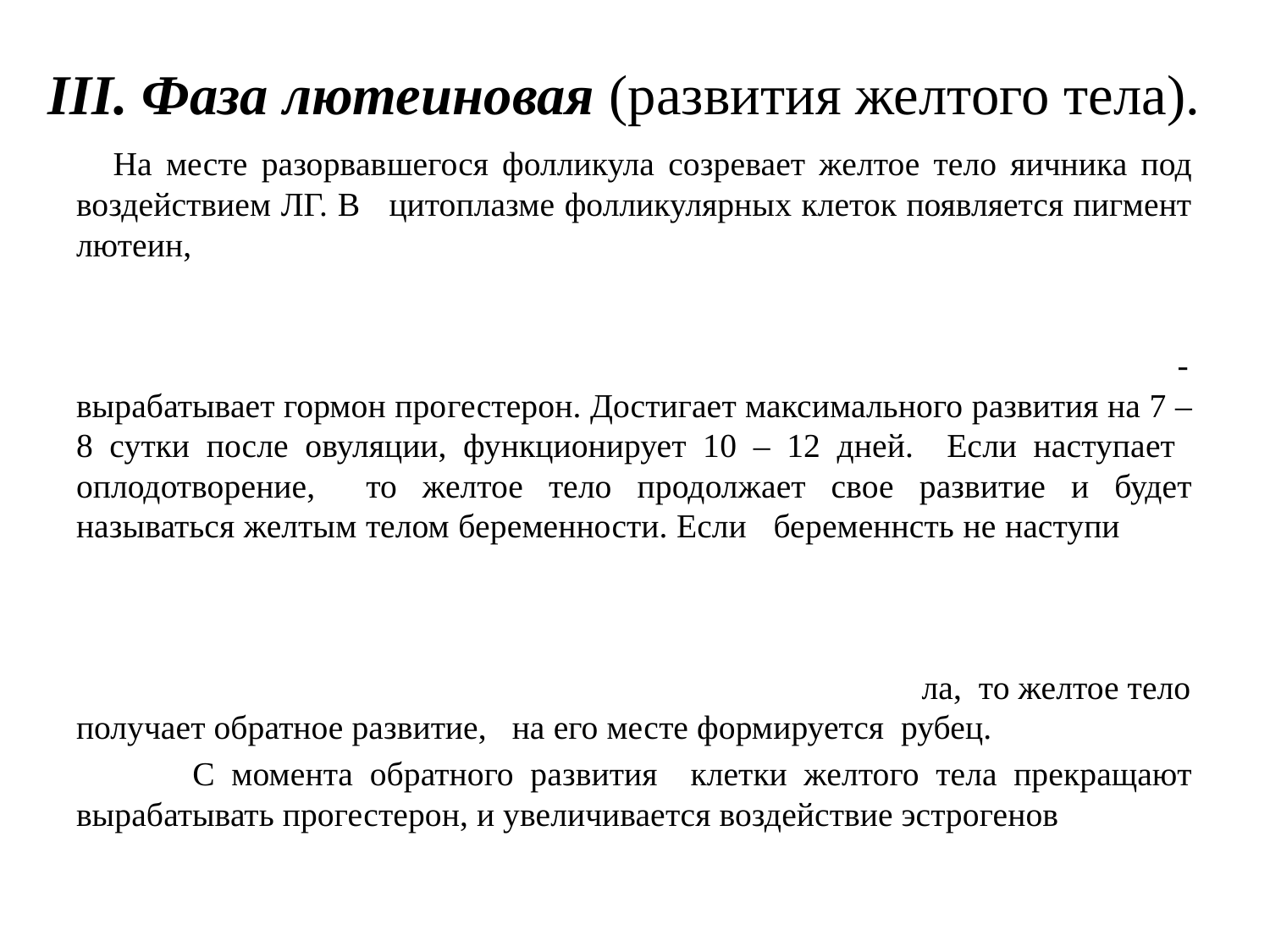

# III. Фаза лютеиновая (развития желтого тела).
     На месте разорвав­шегося фолликула созревает желтое тело яичника под воздействием ЛГ. В   цитоплазме фолликулярных клеток появляется пигмент лютеин,                                                                                                                                                                                                                                                                                                                                                                                                                                                                                                                             - вырабатывает гормон про­гестерон. Достигает максимального развития на 7 – 8 сутки после овуляции, функционирует 10 – 12 дней.  Если наступает  оплодотворение,  то желтое тело продолжает свое развитие и будет называться желтым телом беременности. Если   беременнсть не наступи                                                                                                                                                                                                                                                                                                                                                                                                                                                                                                                         ла,  то желтое тело получает обратное развитие,   на его месте формируется  рубец.
       С момента обратного развития  клетки желтого тела прекращают вырабатывать прогестерон, и увеличивается воздействие эстрогенов